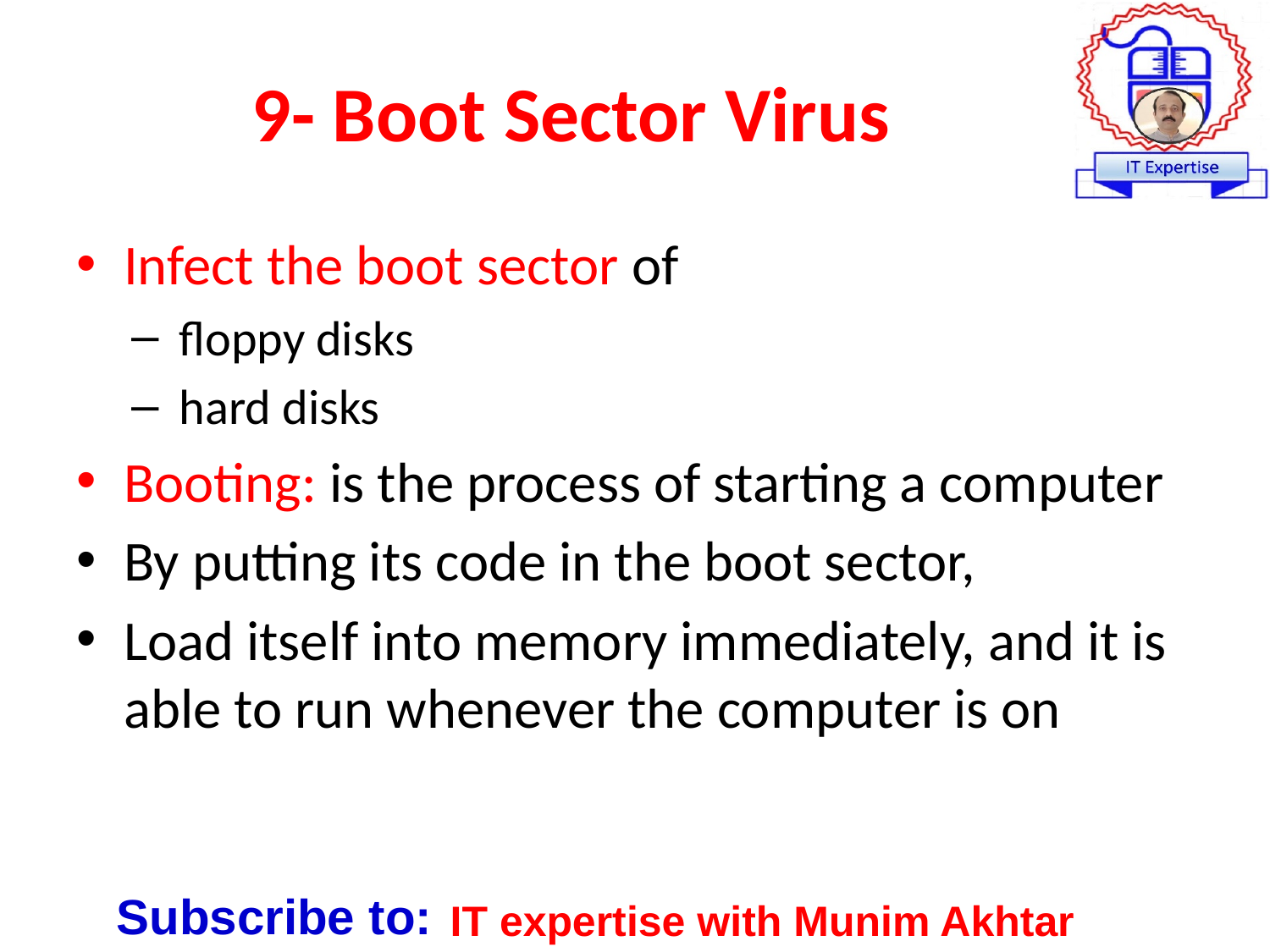

# 9- Boot Sector Virus
Infect the boot sector of
floppy disks
hard disks
Booting: is the process of starting a computer
By putting its code in the boot sector,
Load itself into memory immediately, and it is able to run whenever the computer is on